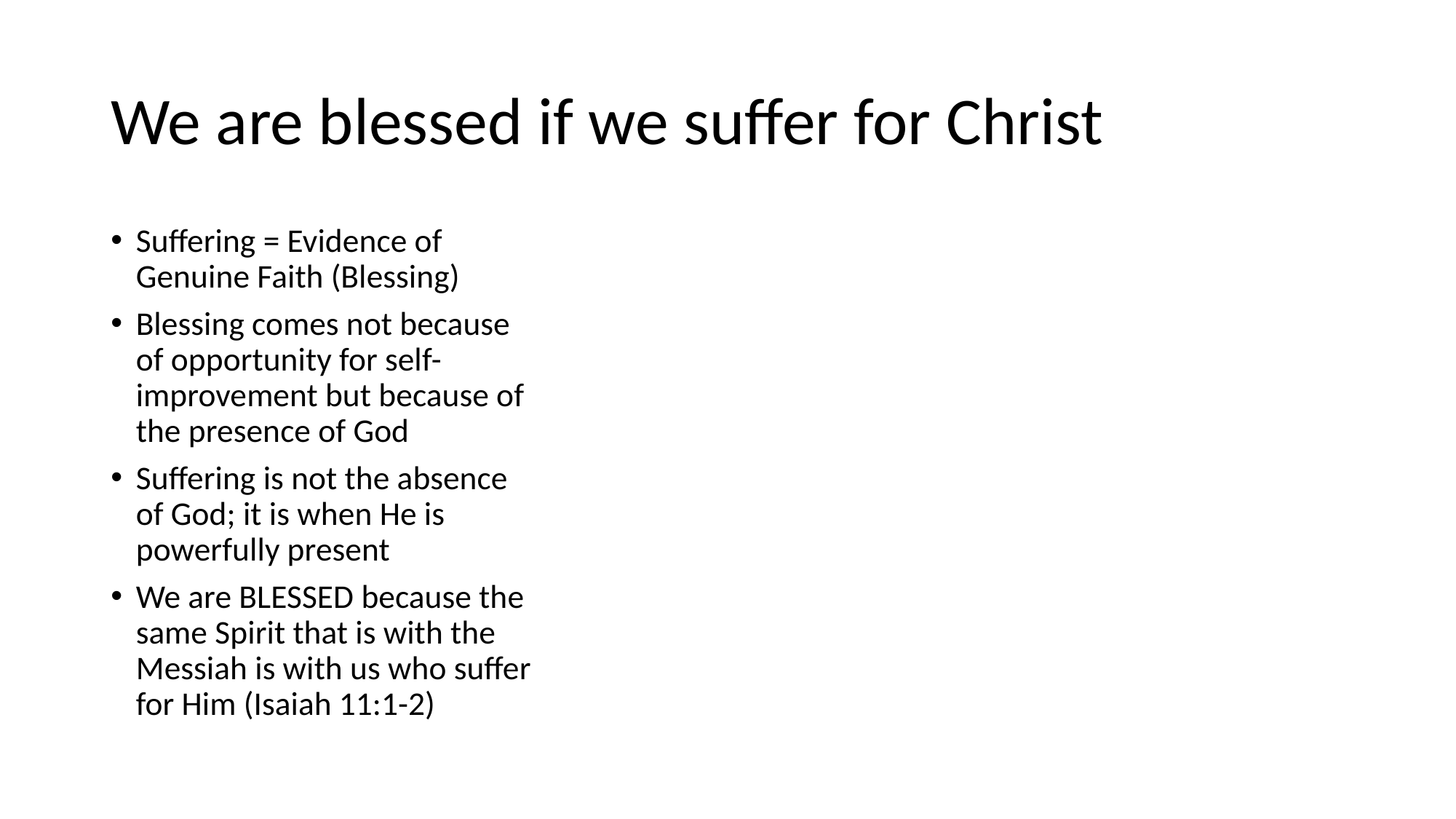

# We are blessed if we suffer for Christ
Suffering = Evidence of Genuine Faith (Blessing)
Blessing comes not because of opportunity for self-improvement but because of the presence of God
Suffering is not the absence of God; it is when He is powerfully present
We are BLESSED because the same Spirit that is with the Messiah is with us who suffer for Him (Isaiah 11:1-2)